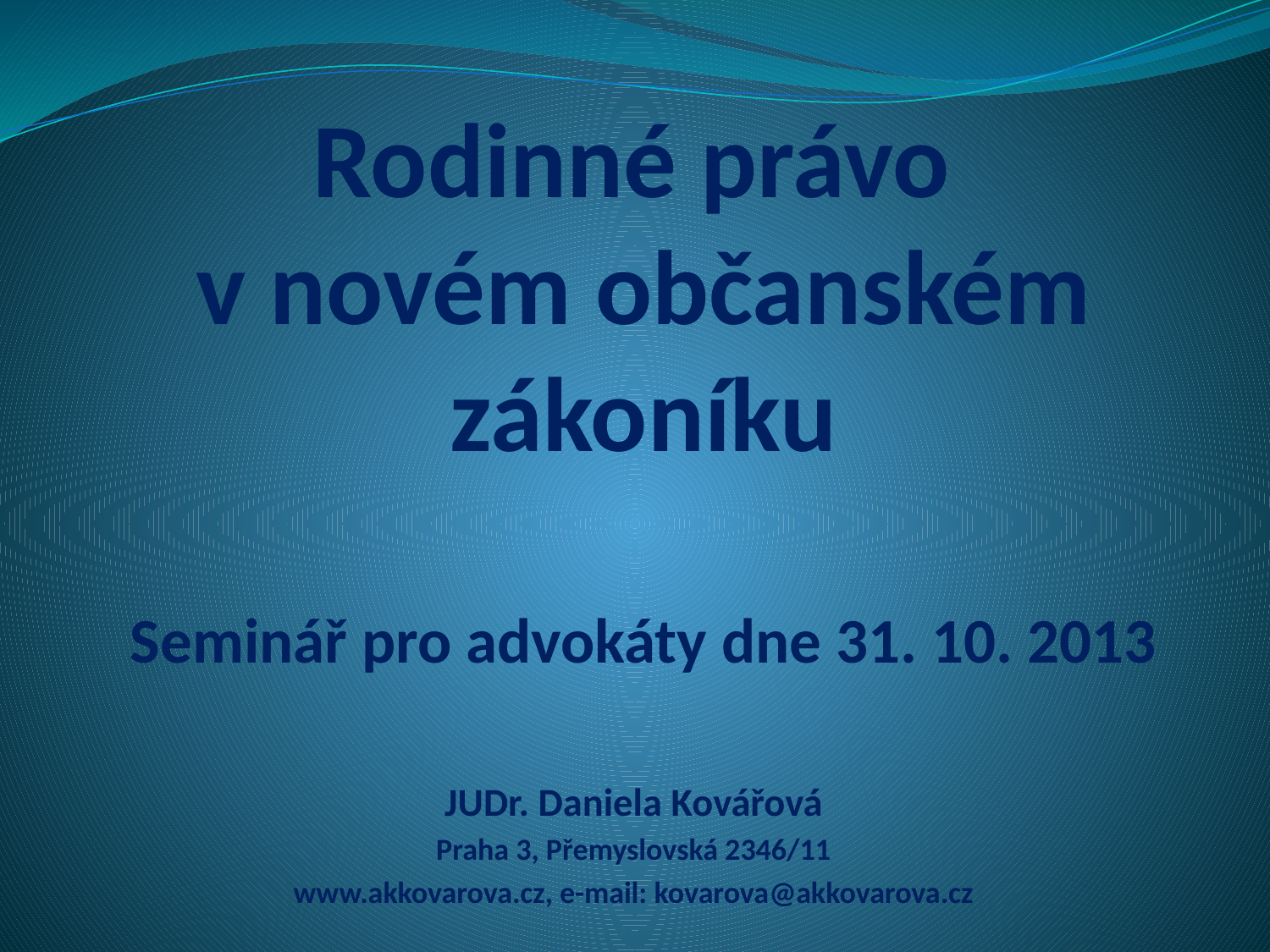

# Rodinné právo v novém občanském zákoníku Seminář pro advokáty dne 31. 10. 2013

JUDr. Daniela Kovářová
Praha 3, Přemyslovská 2346/11
www.akkovarova.cz, e-mail: kovarova@akkovarova.cz